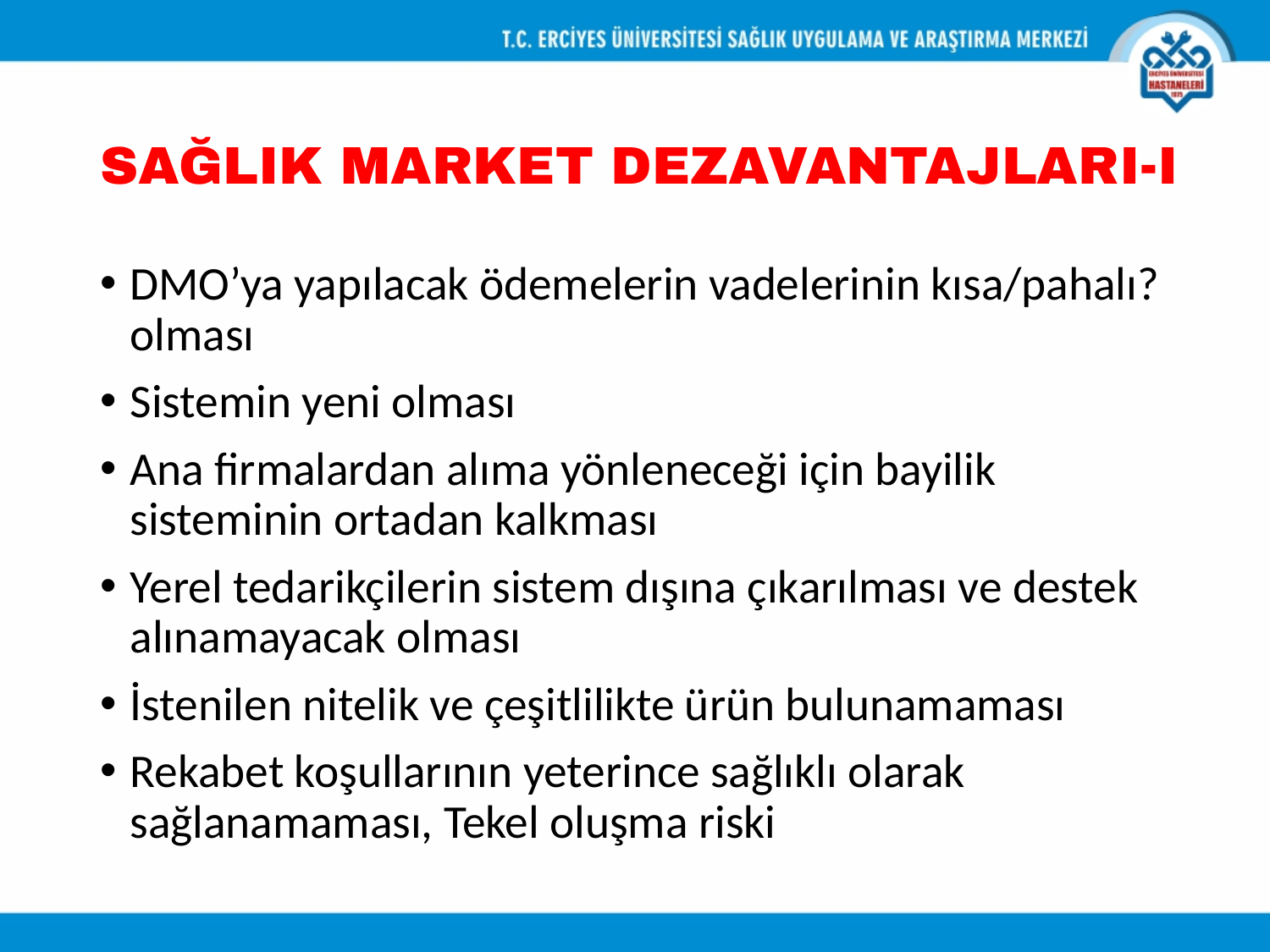

# SAĞLIK MARKET DEZAVANTAJLARI-I
DMO’ya yapılacak ödemelerin vadelerinin kısa/pahalı? olması
Sistemin yeni olması
Ana firmalardan alıma yönleneceği için bayilik sisteminin ortadan kalkması
Yerel tedarikçilerin sistem dışına çıkarılması ve destek alınamayacak olması
İstenilen nitelik ve çeşitlilikte ürün bulunamaması
Rekabet koşullarının yeterince sağlıklı olarak sağlanamaması, Tekel oluşma riski